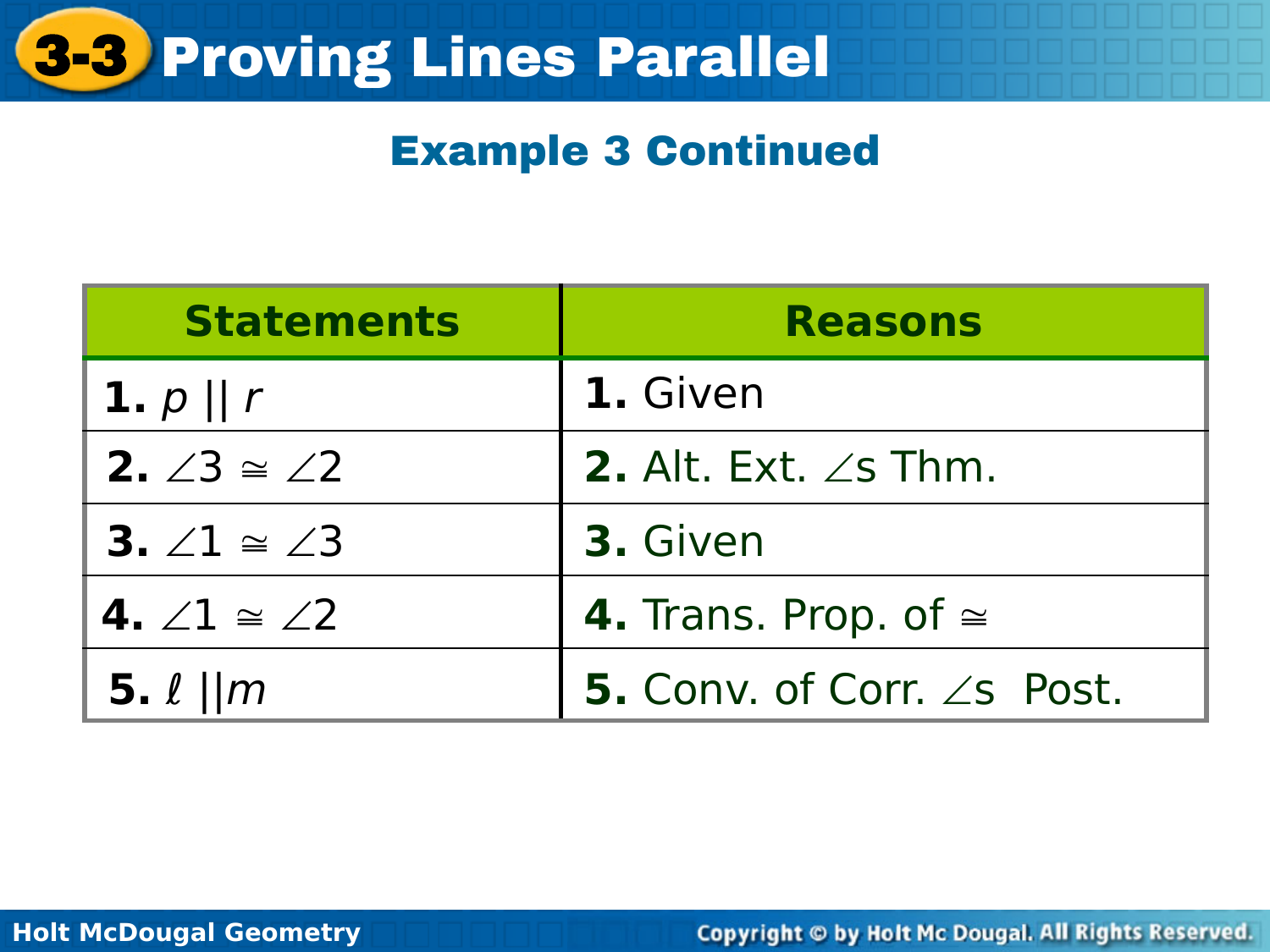

Example 3 Continued
| Statements | Reasons |
| --- | --- |
|  |  |
|  |  |
|  |  |
|  |  |
|  |  |
1. Given
1. p || r
2. ∠3 ≅ ∠2
2. Alt. Ext. ∠s Thm.
3. ∠1 ≅ ∠3
3. Given
4. ∠1 ≅ ∠2
4. Trans. Prop. of ≅
5. ℓ ||m
5. Conv. of Corr. ∠s  Post.